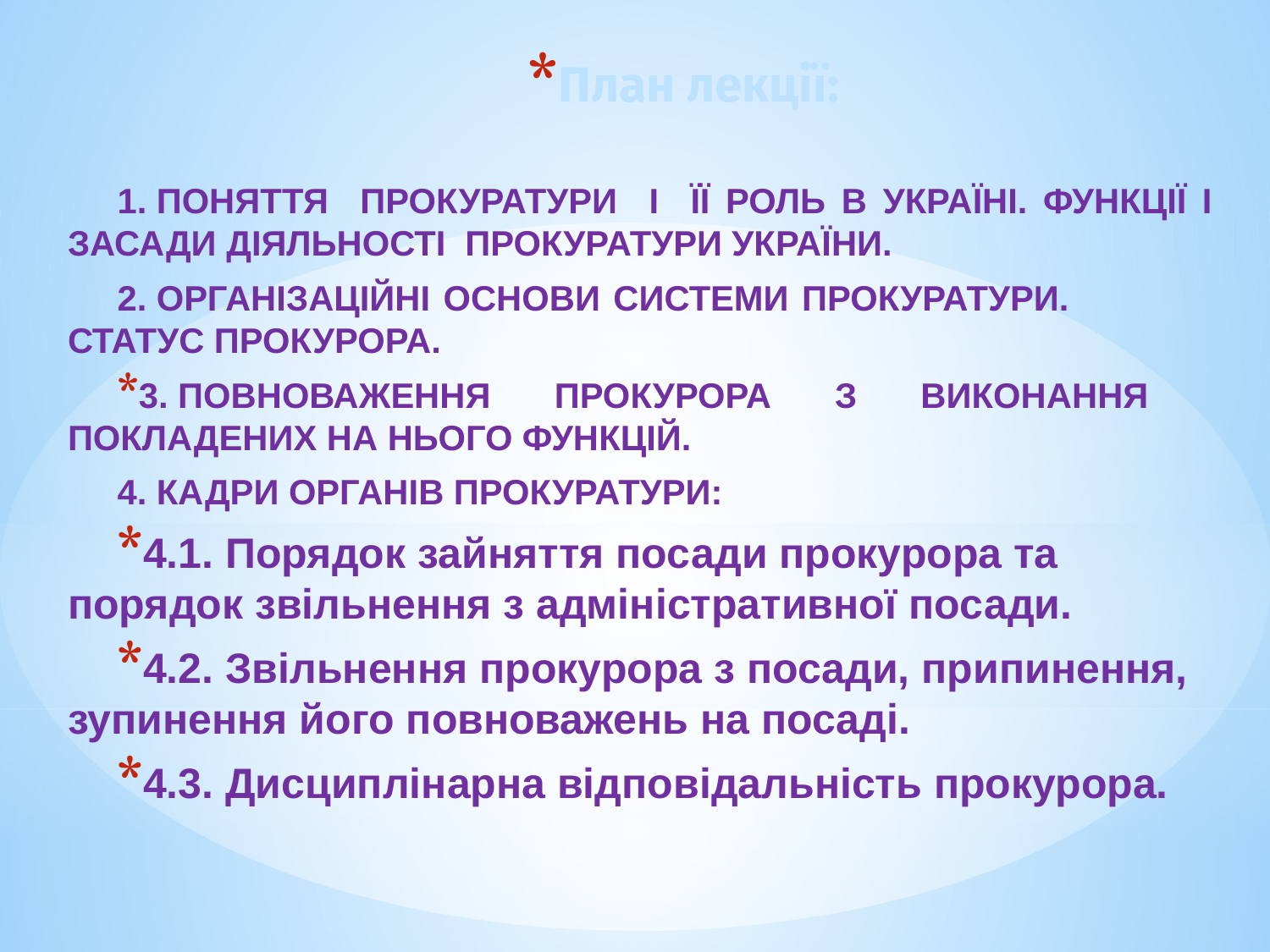

План лекції:

1. ПОНЯТТЯ  ПРОКУРАТУРИ  І  ЇЇ РОЛЬ В УКРАЇНІ. ФУНКЦІЇ І ЗАСАДИ ДІЯЛЬНОСТІ  ПРОКУРАТУРИ УКРАЇНИ.
2. ОРГАНІЗАЦІЙНІ ОСНОВИ СИСТЕМИ ПРОКУРАТУРИ.            СТАТУС ПРОКУРОРА.
3. ПОВНОВАЖЕННЯ ПРОКУРОРА З ВИКОНАННЯ  ПОКЛАДЕНИХ НА НЬОГО ФУНКЦІЙ.
4. КАДРИ ОРГАНІВ ПРОКУРАТУРИ:
4.1. Порядок зайняття посади прокурора та порядок звільнення з адміністративної посади.
4.2. Звільнення прокурора з посади, припинення, зупинення його повноважень на посаді.
4.3. Дисциплінарна відповідальність прокурора.